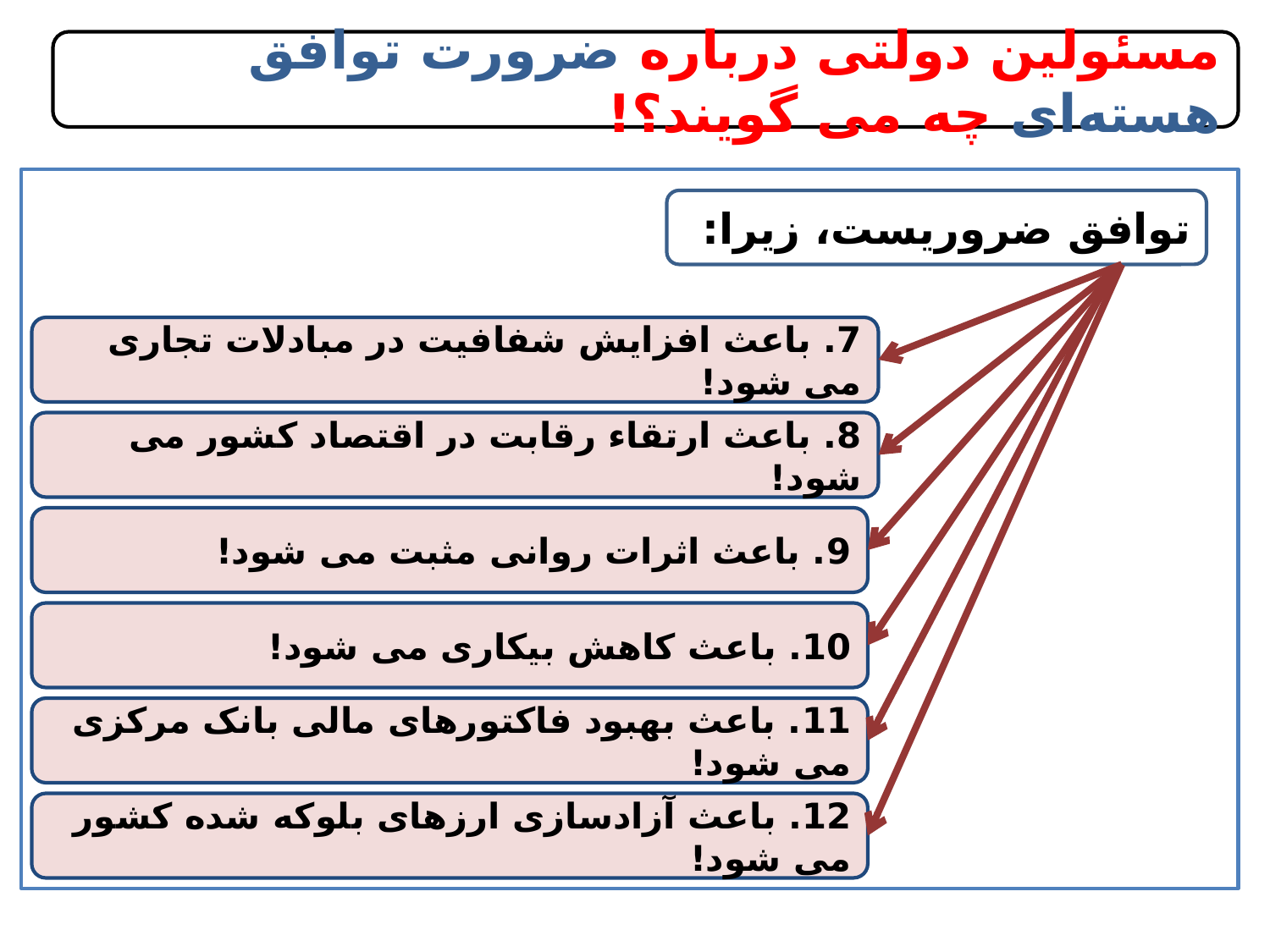

مسئولین دولتی درباره ضرورت توافق هسته‌ای چه می گویند؟!

توافق ضروریست، زیرا:
7. باعث افزایش شفافیت در مبادلات تجاری می شود!
8. باعث ارتقاء رقابت در اقتصاد کشور می شود!
9. باعث اثرات روانی مثبت می شود!
10. باعث کاهش بیکاری می شود!
11. باعث بهبود فاکتورهای مالی بانک مرکزی می شود!
12. باعث آزادسازی ارزهای بلوکه شده کشور می شود!